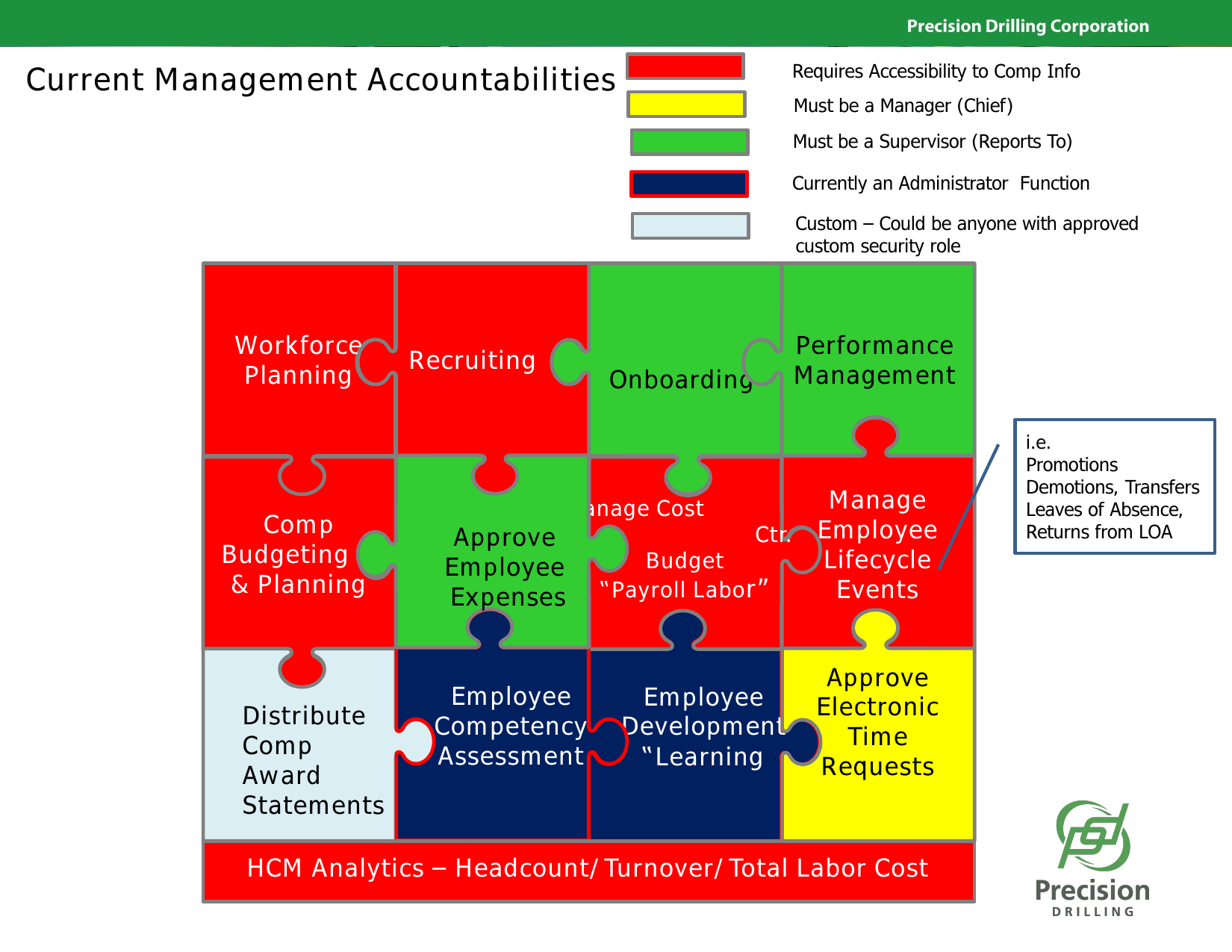

Current Management Accountabilities

Requires Accessibility to Comp Info
Must be a Manager (Chief)

Must be a Supervisor (Reports To)

Currently an Administrator  Function

Custom – Could be anyone with approved custom security role

Workforce Planning
Recruiting
Onboarding
Performance Management

Manage Employee Lifecycle Events
i.e.
Promotions
Demotions, Transfers
Leaves of Absence, Returns from LOA

Approve
Employee
Expenses
Comp Budgeting & & Planning

Manage Cost                                             Ctr. Budget
“Payroll Labor”
Employee Competency Assessment

Approve Electronic Time Requests
Employee Development
“Learning
Distribute Comp
Award
Statements

HCM Analytics – Headcount/Turnover/Total Labor Cost